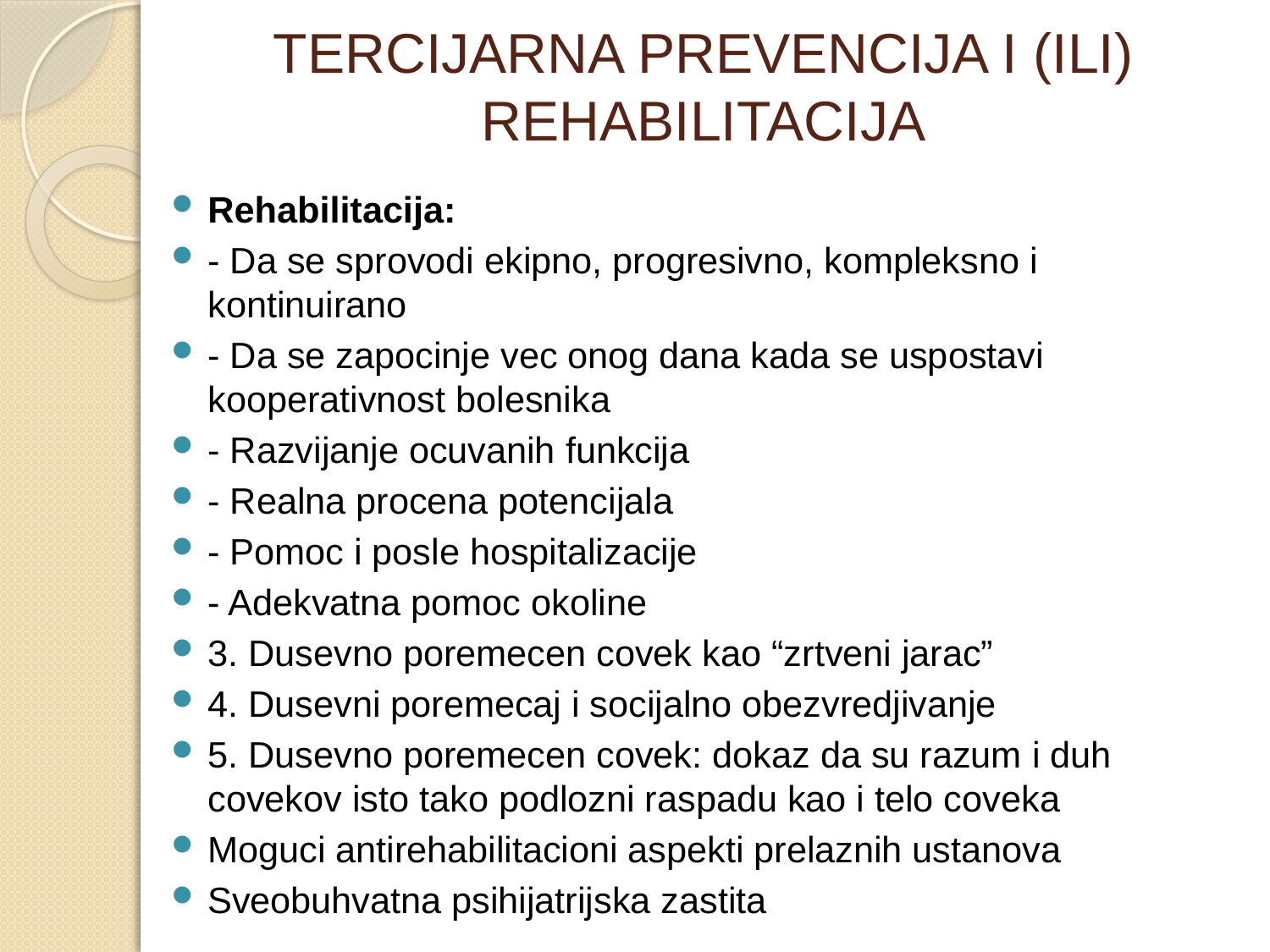

# TERCIJARNA PREVENCIJA I (ILI) REHABILITACIJA
Rehabilitacija:
- Da se sprovodi ekipno, progresivno, kompleksno i kontinuirano
- Da se zapocinje vec onog dana kada se uspostavi kooperativnost bolesnika
- Razvijanje ocuvanih funkcija
- Realna procena potencijala
- Pomoc i posle hospitalizacije
- Adekvatna pomoc okoline
3. Dusevno poremecen covek kao “zrtveni jarac”
4. Dusevni poremecaj i socijalno obezvredjivanje
5. Dusevno poremecen covek: dokaz da su razum i duh covekov isto tako podlozni raspadu kao i telo coveka
Moguci antirehabilitacioni aspekti prelaznih ustanova
Sveobuhvatna psihijatrijska zastita